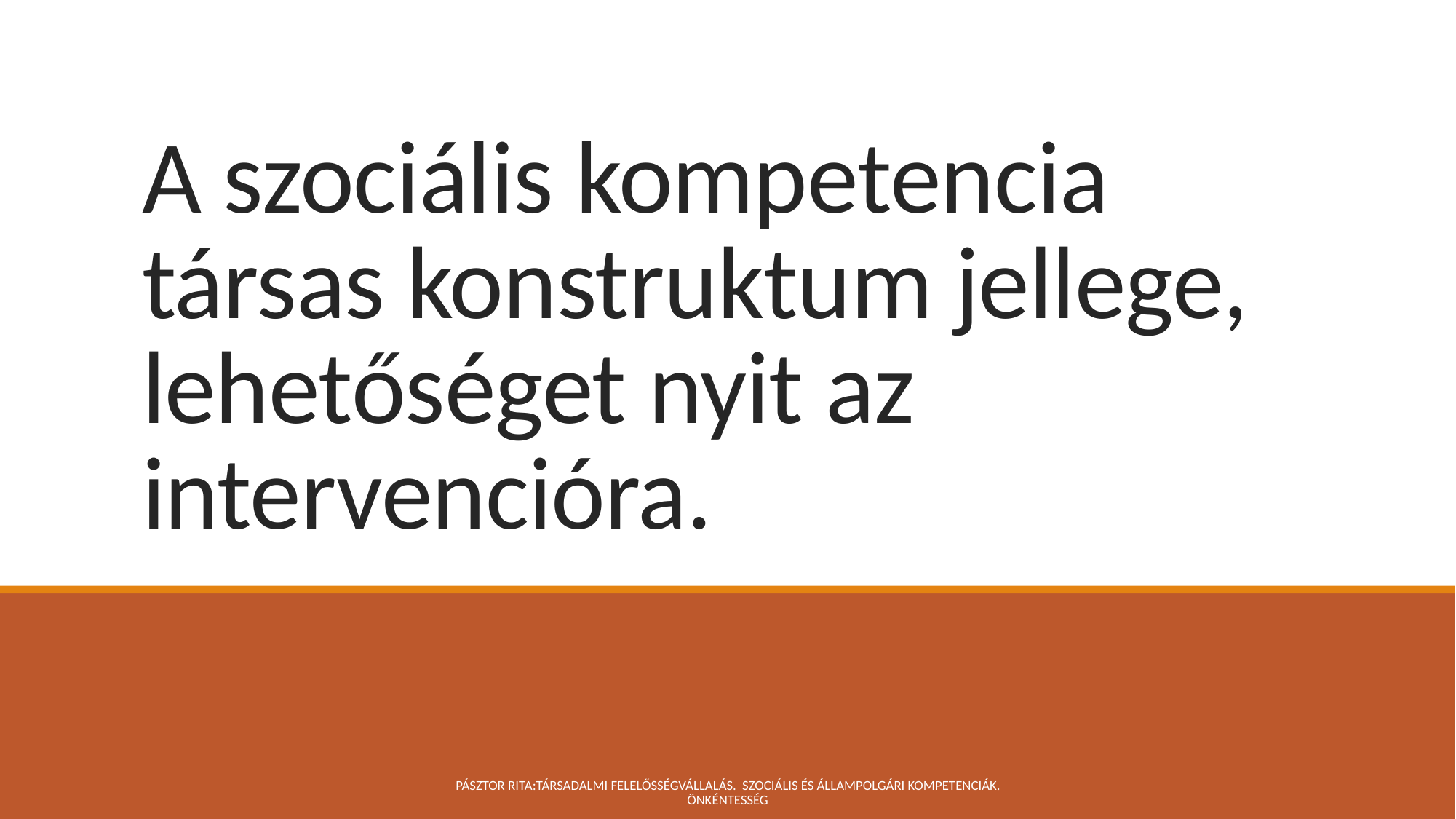

A szociális kompetencia társas konstruktum jellege, lehetőséget nyit az intervencióra.

Pásztor Rita:Társadalmi felelősségvállalás.  Szociális és állampolgári kompetenciák. Önkéntesség